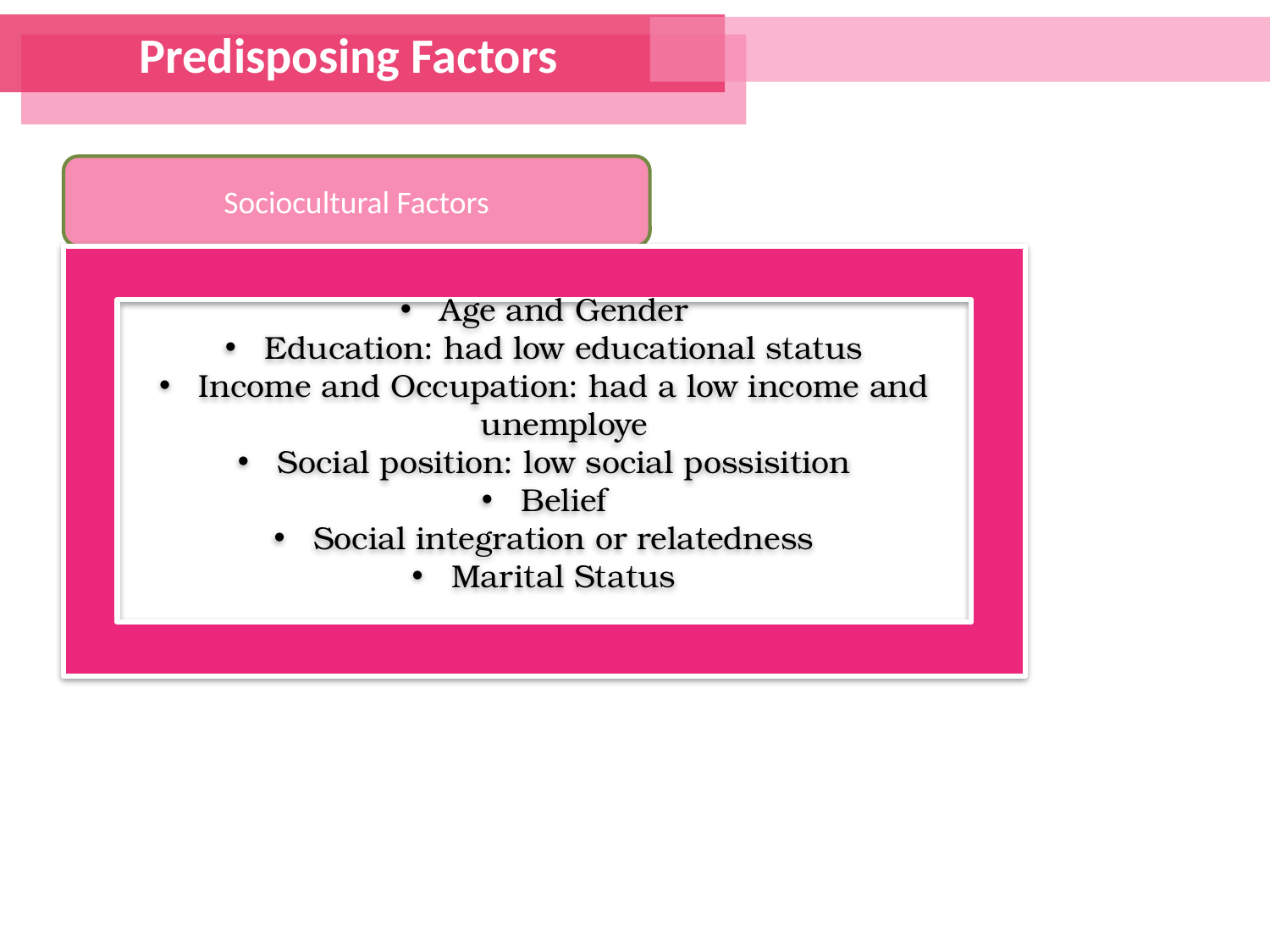

Predisposing Factors

Sociocultural Factors
Age and Gender
Education: had low educational status
Income and Occupation: had a low income and unemploye
Social position: low social possisition
Belief
Social integration or relatedness
Marital Status